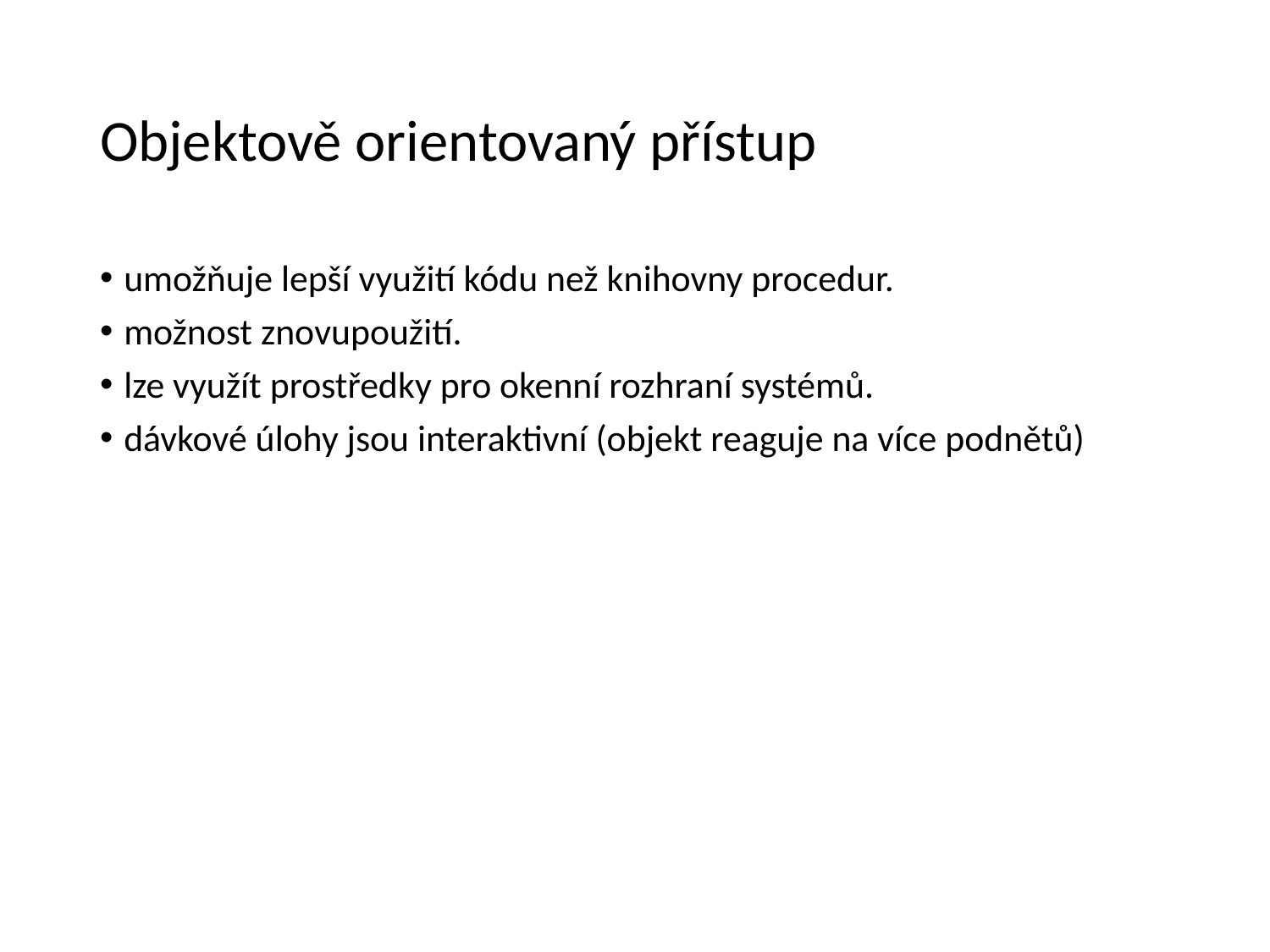

# Objektově orientovaný přístup
umožňuje lepší využití kódu než knihovny procedur.
možnost znovupoužití.
lze využít prostředky pro okenní rozhraní systémů.
dávkové úlohy jsou interaktivní (objekt reaguje na více podnětů)